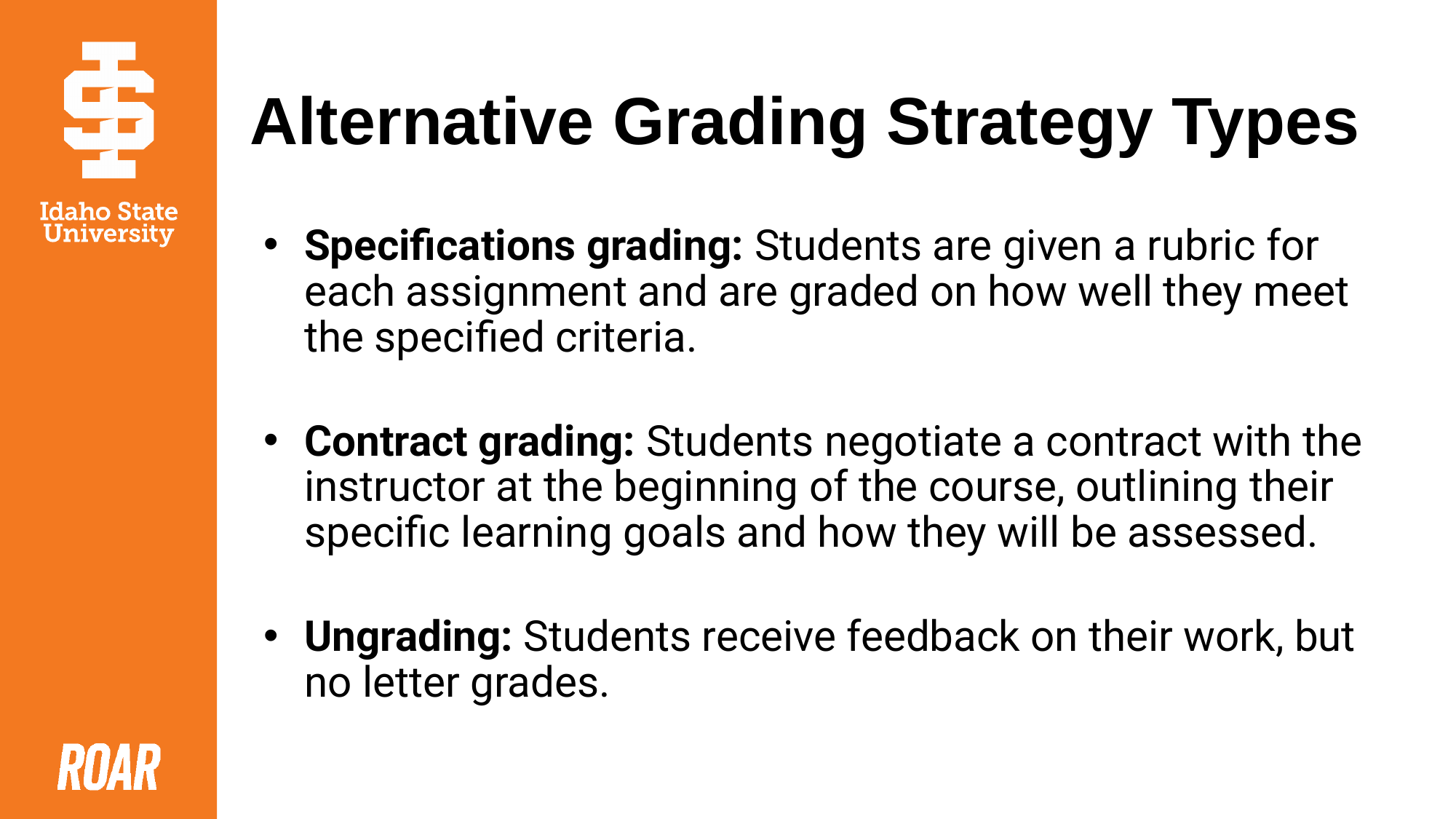

# Alternative Grading Strategy Types
Specifications grading: Students are given a rubric for each assignment and are graded on how well they meet the specified criteria.
Contract grading: Students negotiate a contract with the instructor at the beginning of the course, outlining their specific learning goals and how they will be assessed.
Ungrading: Students receive feedback on their work, but no letter grades.